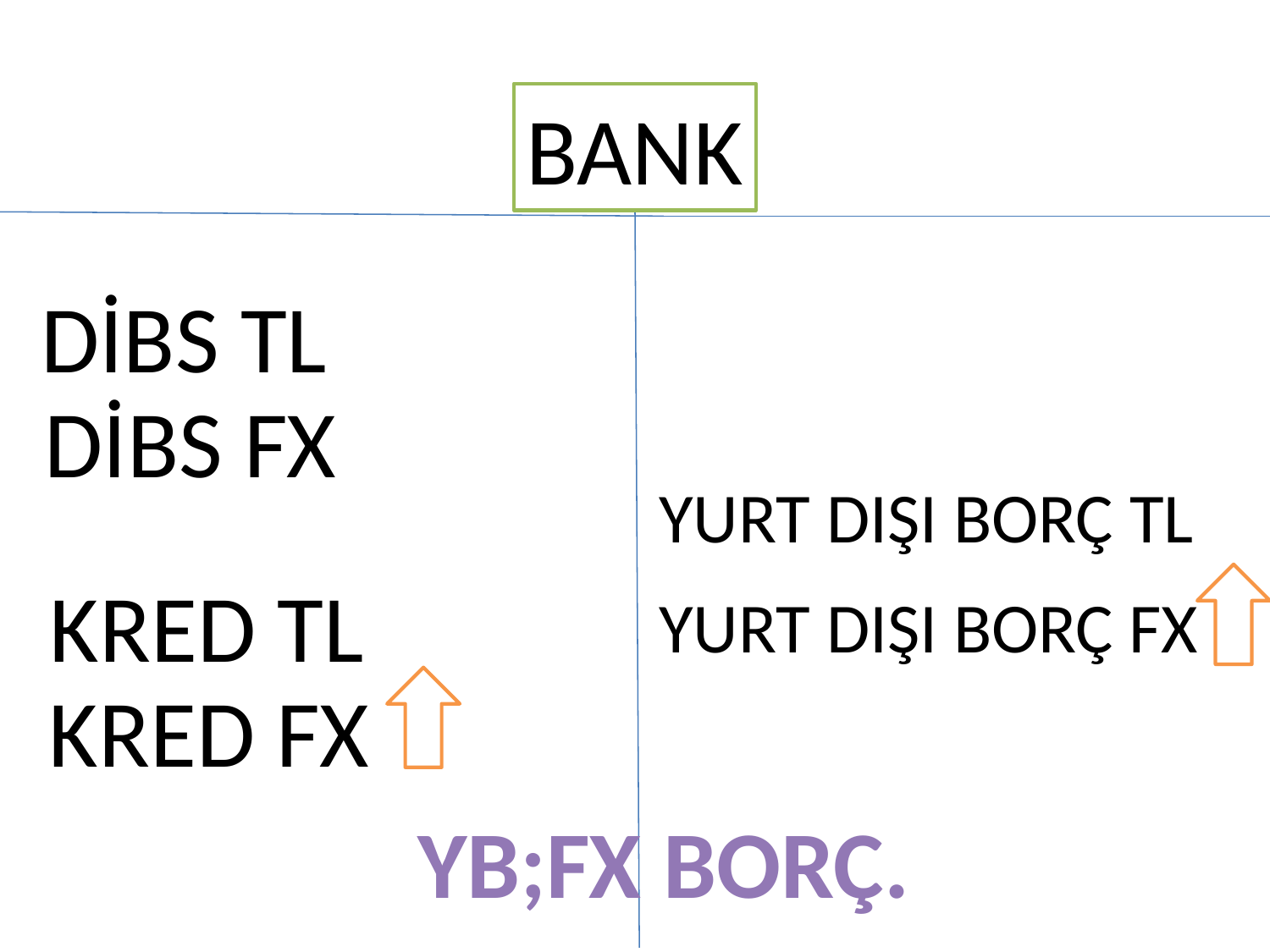

BANK
DİBS TL
DİBS FX
YURT DIŞI BORÇ TL
KRED TL

YURT DIŞI BORÇ FX
KRED FX

YB;FX BORÇ.